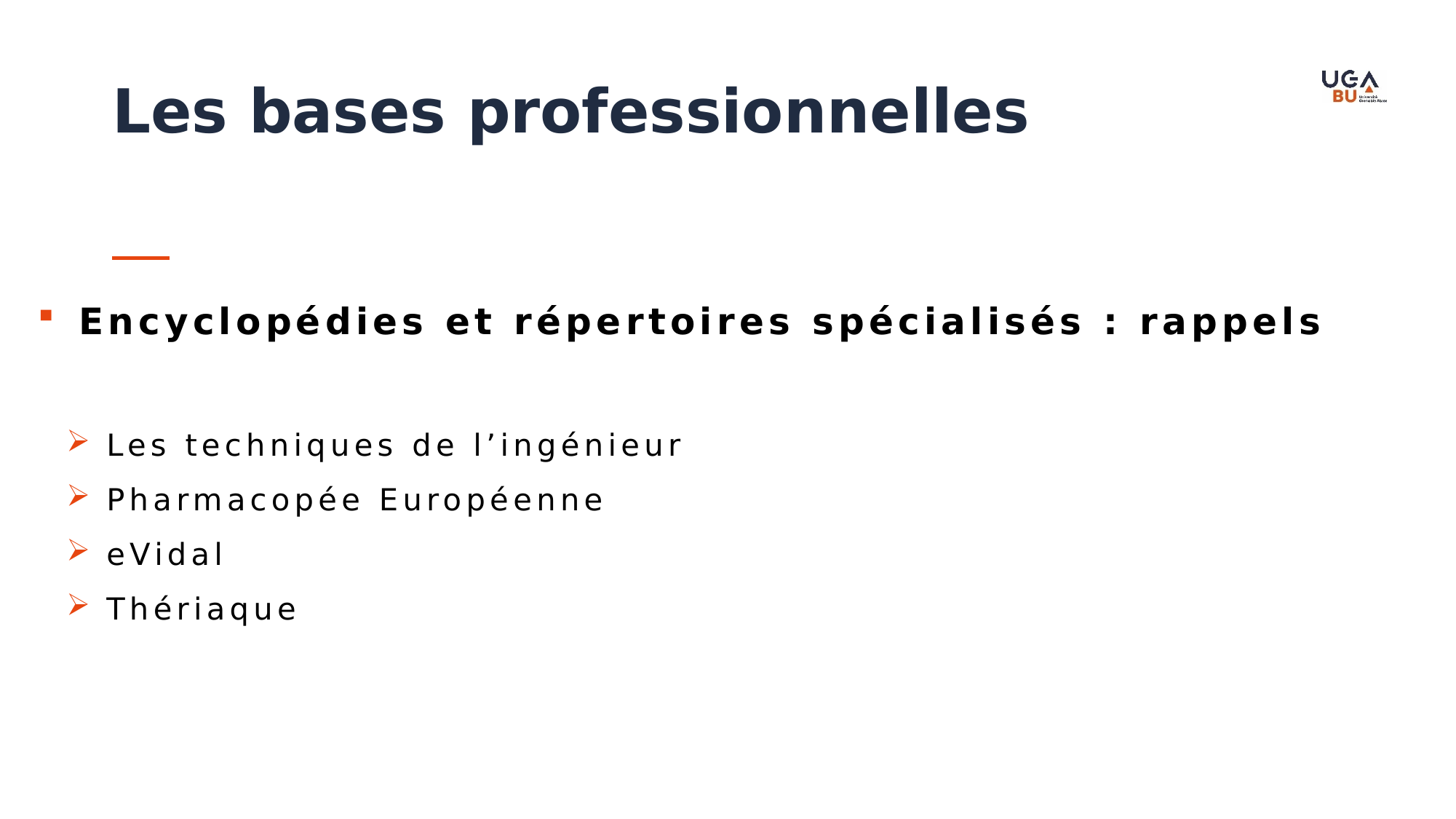

Les bases professionnelles
Encyclopédies et répertoires spécialisés : rappels

 Les techniques de l’ingénieur
 Pharmacopée Européenne
 eVidal
 Thériaque